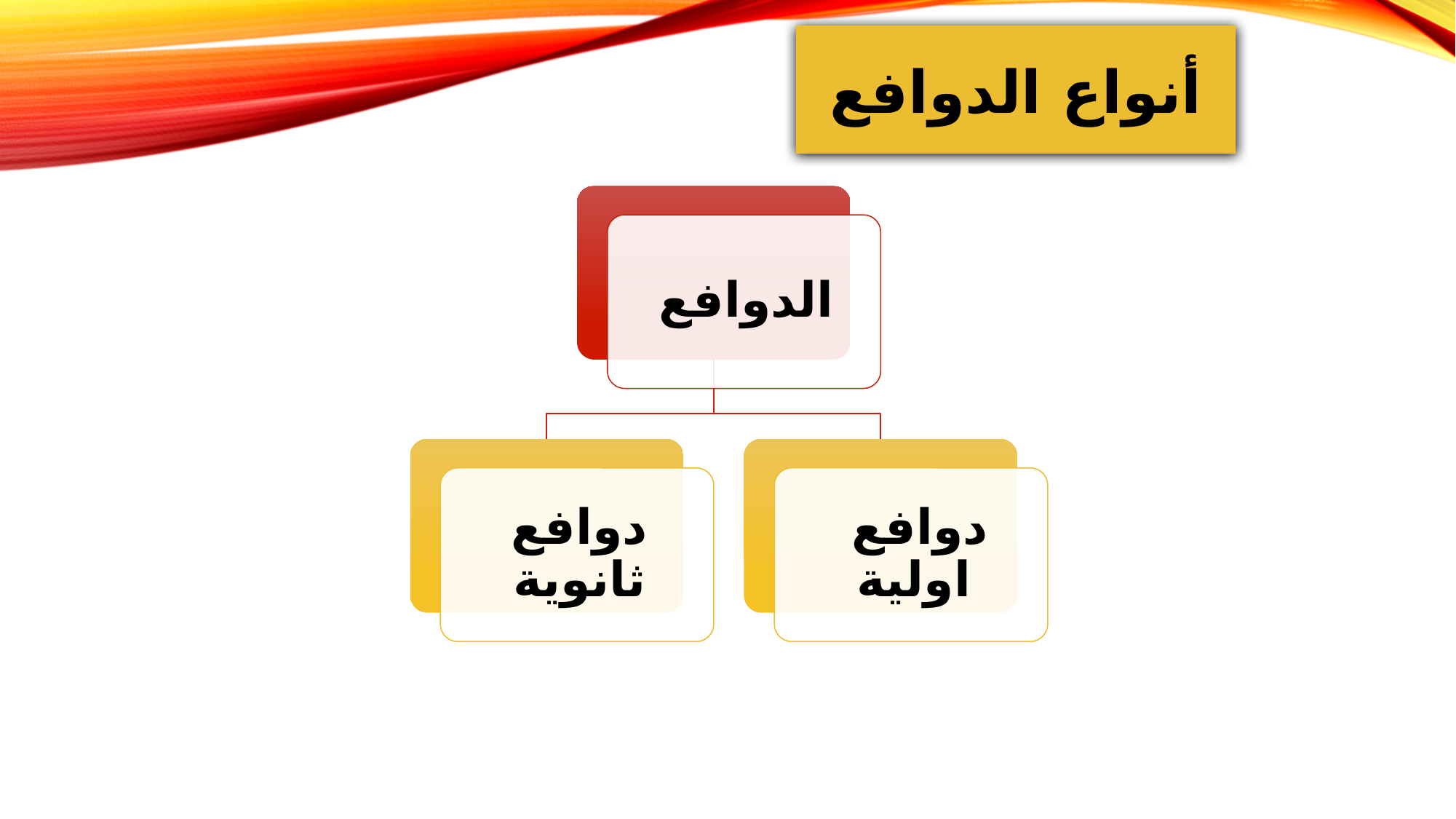

أنواع الدوافع
الدوافع
دوافع ثانوية
دوافع  اولية